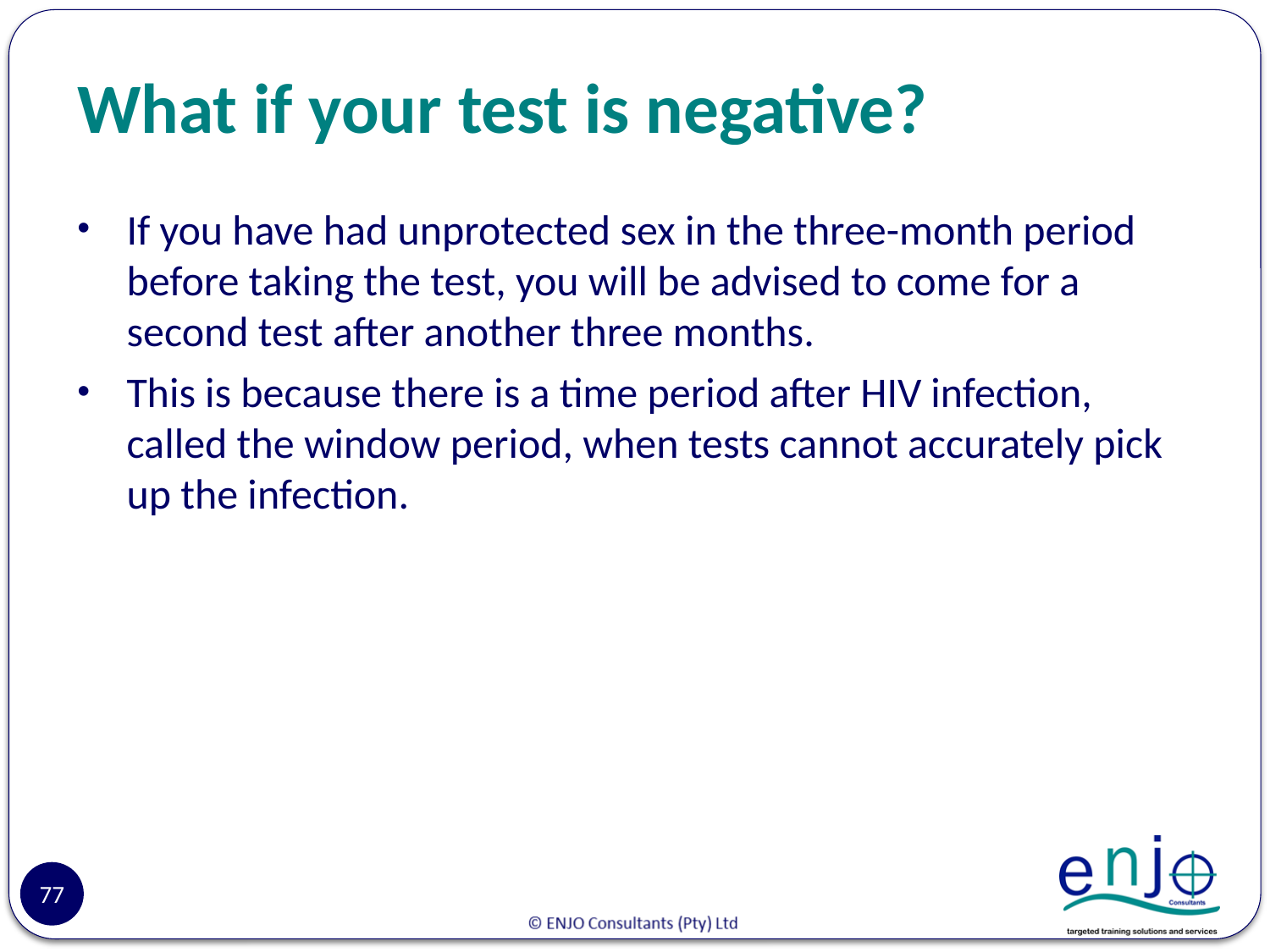

# What if your test is negative?
If you have had unprotected sex in the three-month period before taking the test, you will be advised to come for a second test after another three months.
This is because there is a time period after HIV infection, called the window period, when tests cannot accurately pick up the infection.
77